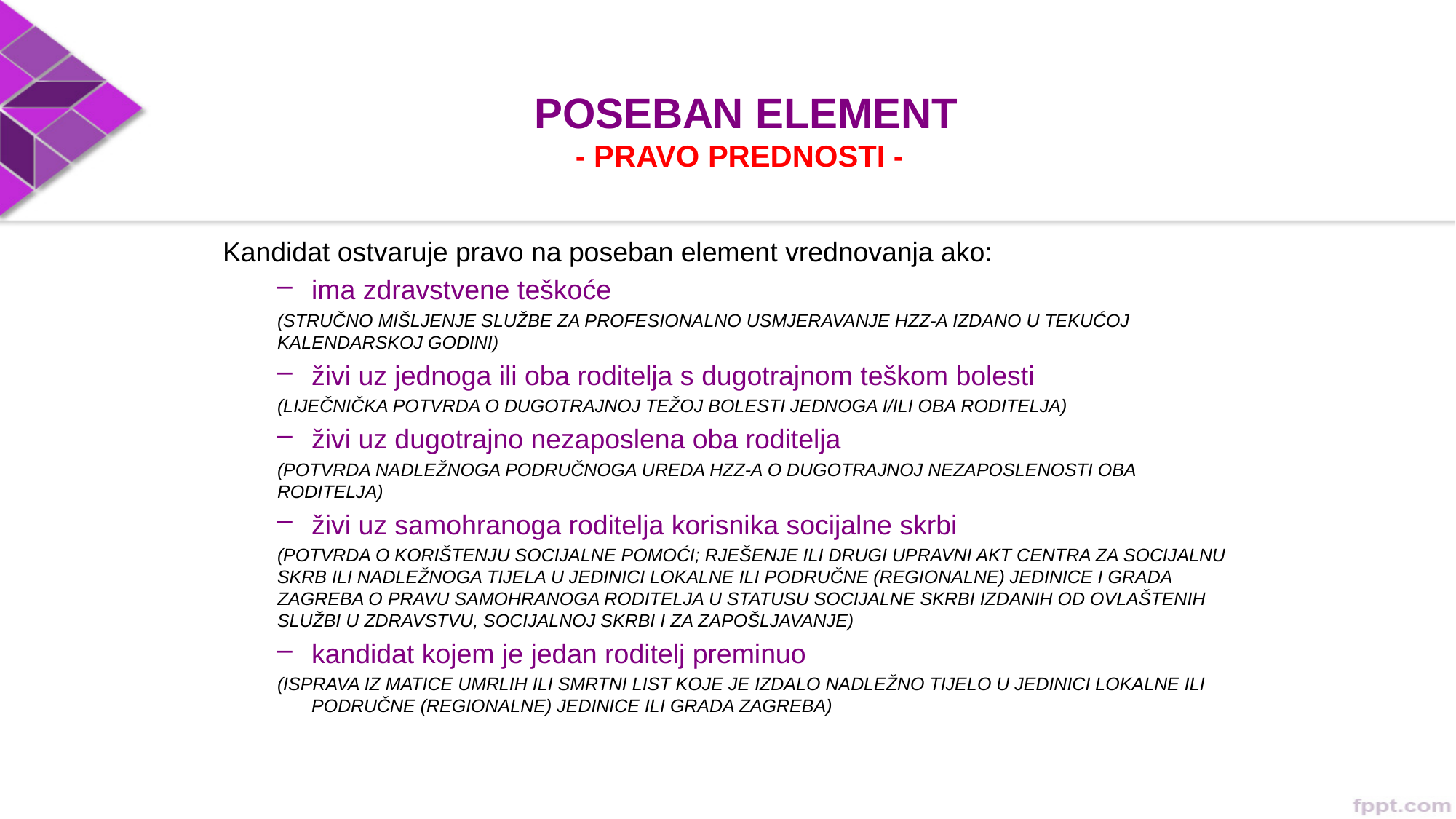

# POSEBAN ELEMENT - PRAVO PREDNOSTI -G
Kandidat ostvaruje pravo na poseban element vrednovanja ako:
ima zdravstvene teškoće
(STRUČNO MIŠLJENJE SLUŽBE ZA PROFESIONALNO USMJERAVANJE HZZ-A IZDANO U TEKUĆOJ KALENDARSKOJ GODINI)
živi uz jednoga ili oba roditelja s dugotrajnom teškom bolesti
(LIJEČNIČKA POTVRDA O DUGOTRAJNOJ TEŽOJ BOLESTI JEDNOGA I/ILI OBA RODITELJA)
živi uz dugotrajno nezaposlena oba roditelja
(POTVRDA NADLEŽNOGA PODRUČNOGA UREDA HZZ-A O DUGOTRAJNOJ NEZAPOSLENOSTI OBA RODITELJA)
živi uz samohranoga roditelja korisnika socijalne skrbi
(POTVRDA O KORIŠTENJU SOCIJALNE POMOĆI; RJEŠENJE ILI DRUGI UPRAVNI AKT CENTRA ZA SOCIJALNU SKRB ILI NADLEŽNOGA TIJELA U JEDINICI LOKALNE ILI PODRUČNE (REGIONALNE) JEDINICE I GRADA ZAGREBA O PRAVU SAMOHRANOGA RODITELJA U STATUSU SOCIJALNE SKRBI IZDANIH OD OVLAŠTENIH SLUŽBI U ZDRAVSTVU, SOCIJALNOJ SKRBI I ZA ZAPOŠLJAVANJE)
kandidat kojem je jedan roditelj preminuo
(ISPRAVA IZ MATICE UMRLIH ILI SMRTNI LIST KOJE JE IZDALO NADLEŽNO TIJELO U JEDINICI LOKALNE ILI PODRUČNE (REGIONALNE) JEDINICE ILI GRADA ZAGREBA)